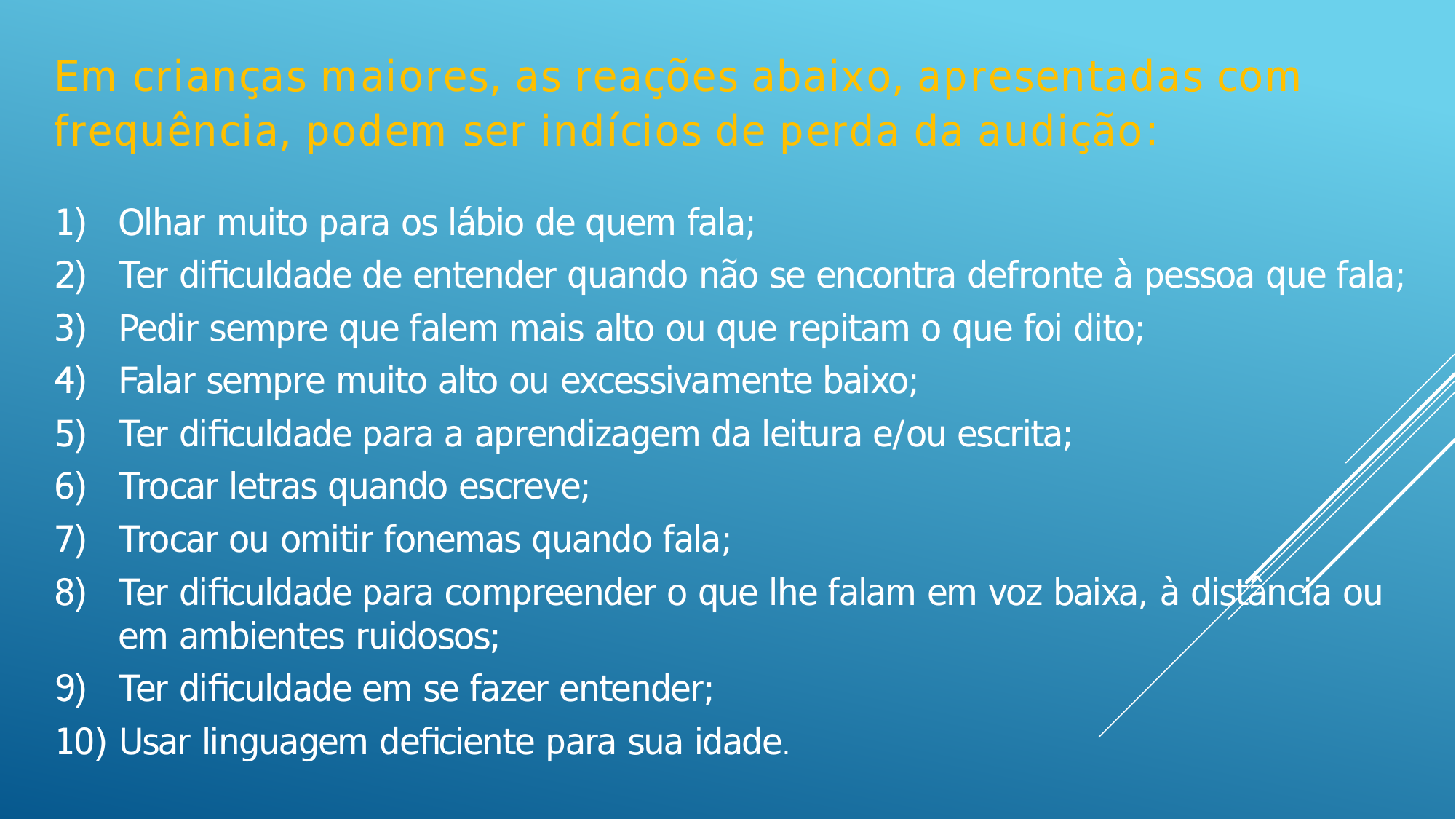

Em crianças maiores, as reações abaixo, apresentadas com frequência, podem ser indícios de perda da audição:

Olhar muito para os lábio de quem fala;
Ter dificuldade de entender quando não se encontra defronte à pessoa que fala;
Pedir sempre que falem mais alto ou que repitam o que foi dito;
Falar sempre muito alto ou excessivamente baixo;
Ter dificuldade para a aprendizagem da leitura e/ou escrita;
Trocar letras quando escreve;
Trocar ou omitir fonemas quando fala;
Ter dificuldade para compreender o que lhe falam em voz baixa, à distância ou em ambientes ruidosos;
Ter dificuldade em se fazer entender;
Usar linguagem deficiente para sua idade.